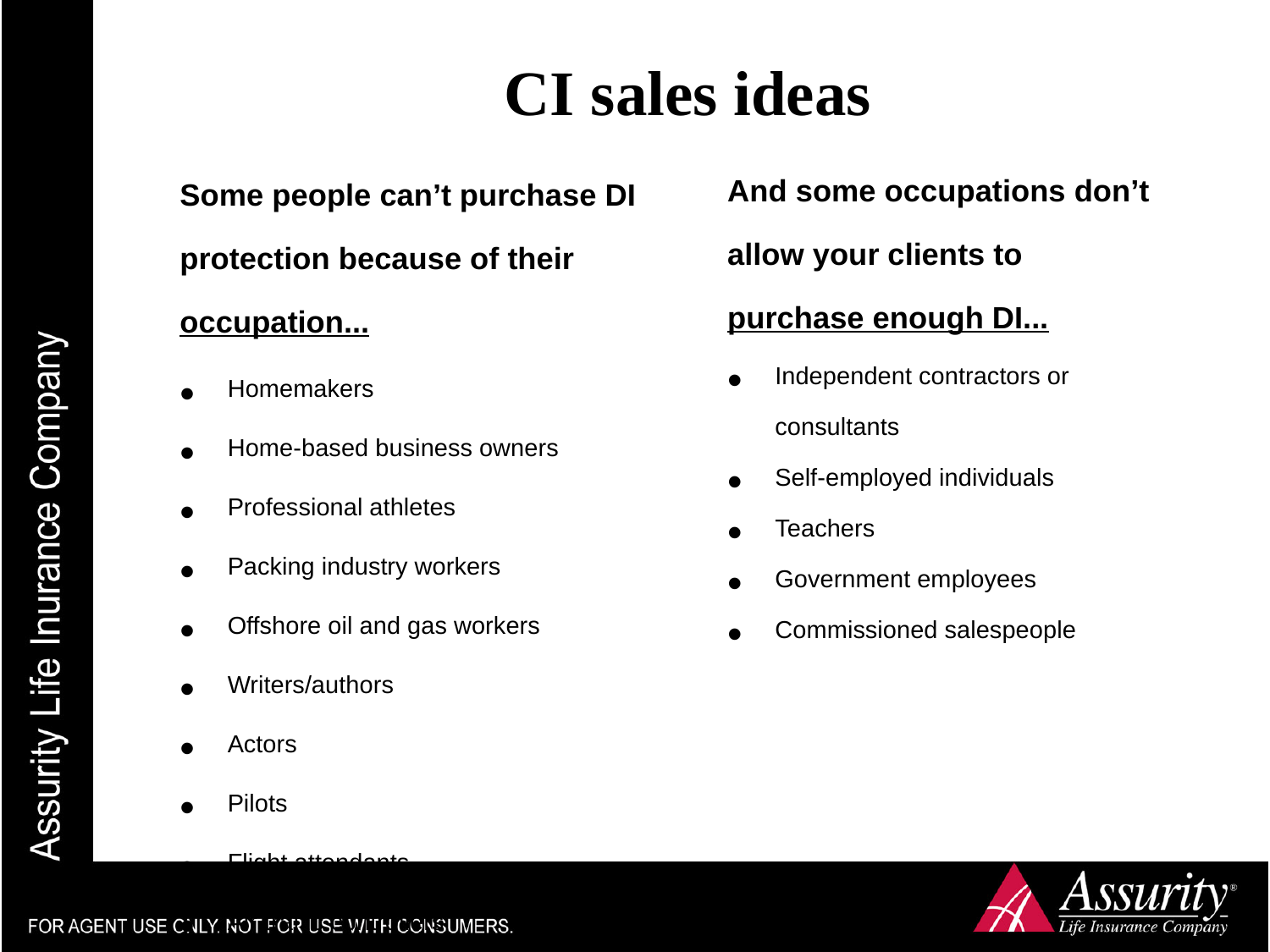

# CI sales ideas
And some occupations don’t allow your clients to purchase enough DI...
Independent contractors or consultants
Self-employed individuals
Teachers
Government employees
Commissioned salespeople
Some people can’t purchase DI protection because of their occupation...
Homemakers
Home-based business owners
Professional athletes
Packing industry workers
Offshore oil and gas workers
Writers/authors
Actors
Pilots
Flight attendants
Air traffic controllers